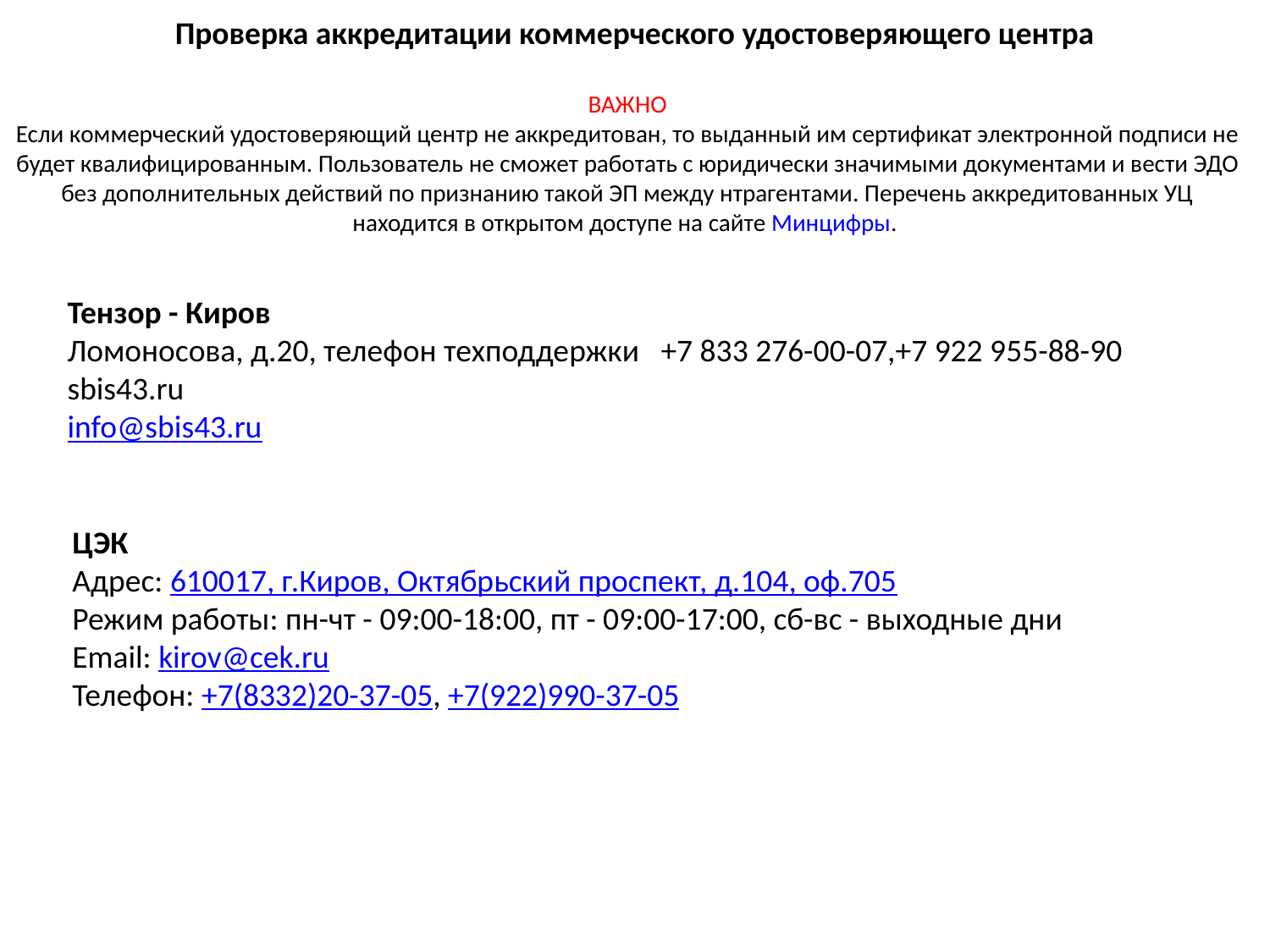

Проверка аккредитации коммерческого удостоверяющего центра
ВАЖНО
Если коммерческий удостоверяющий центр не аккредитован, то выданный им сертификат электронной подписи не будет квалифицированным. Пользователь не сможет работать с юридически значимыми документами и вести ЭДО без дополнительных действий по признанию такой ЭП между нтрагентами. Перечень аккредитованных УЦ находится в открытом доступе на сайте Минцифры.
Тензор - Киров
Ломоносова, д.20, телефон техподдержки   +7 833 276-00-07,+7 922 955-88-90
sbis43.ru
info@sbis43.ru
ЦЭК
Адрес: 610017, г.Киров, Октябрьский проспект, д.104, оф.705
Режим работы: пн-чт - 09:00-18:00, пт - 09:00-17:00, сб-вс - выходные дни
Email: kirov@cek.ru
Телефон: +7(8332)20-37-05, +7(922)990-37-05